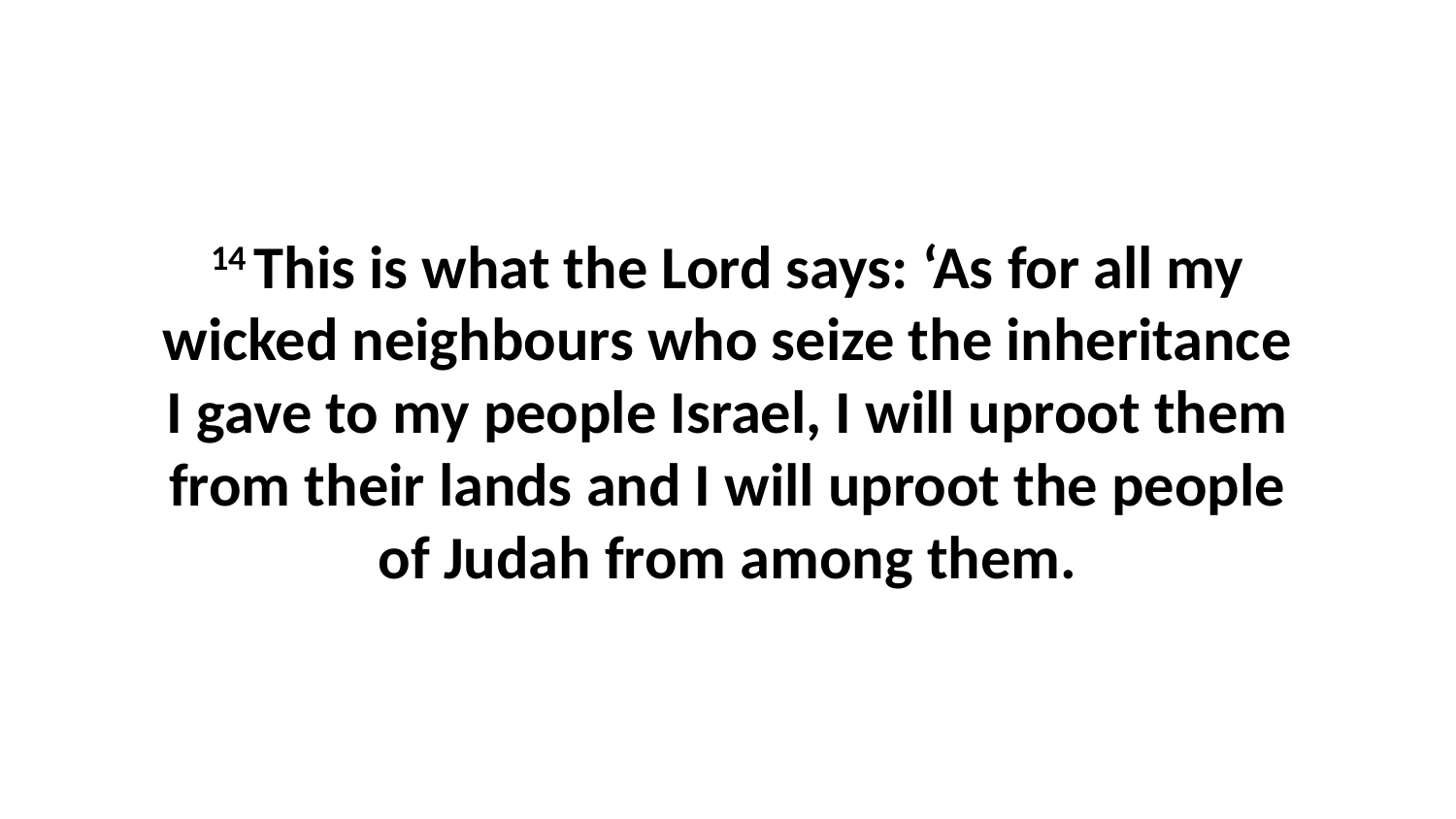

14 This is what the Lord says: ‘As for all my wicked neighbours who seize the inheritance I gave to my people Israel, I will uproot them from their lands and I will uproot the people of Judah from among them.